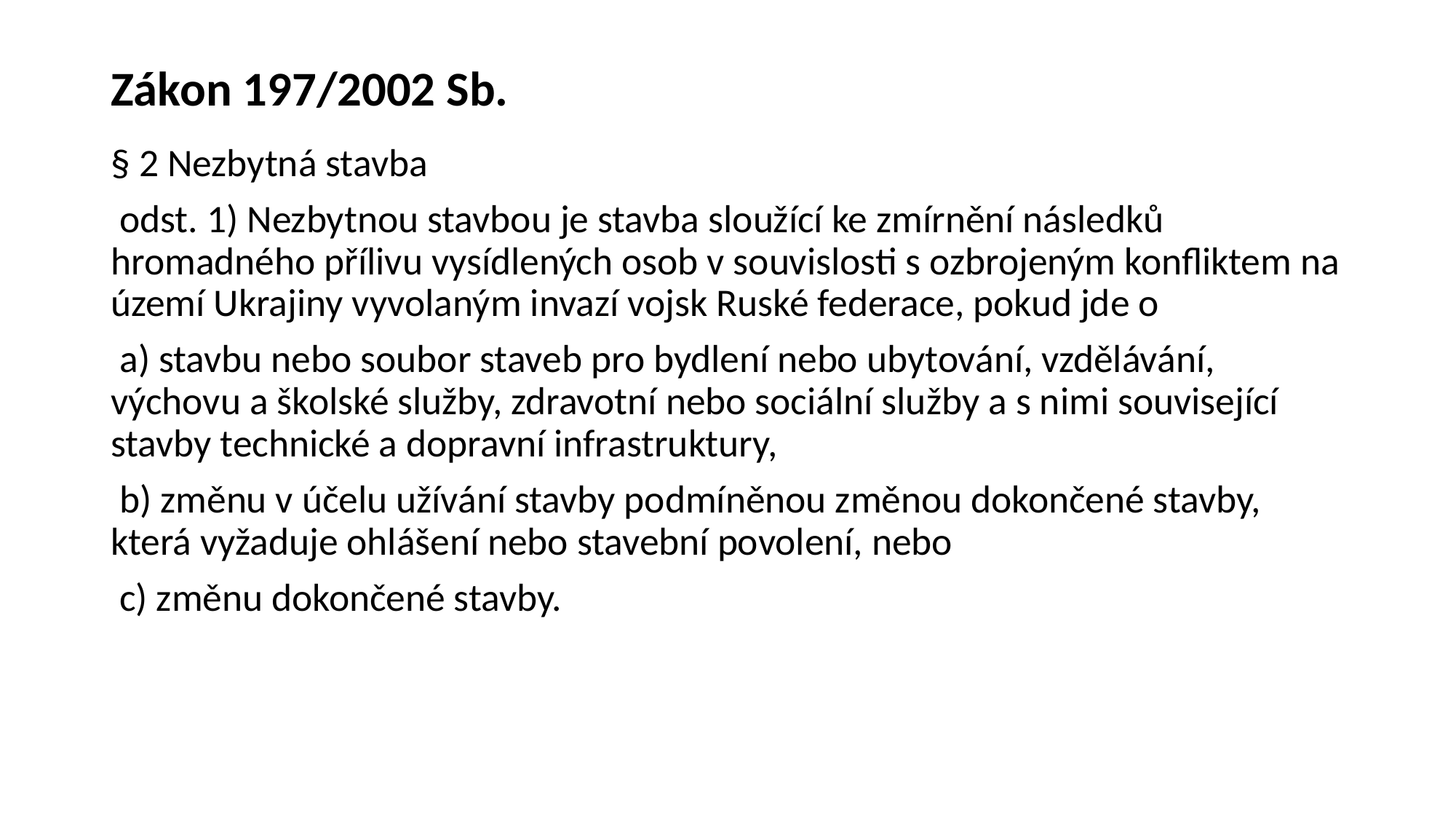

# Zákon 197/2002 Sb.
§ 2 Nezbytná stavba
 odst. 1) Nezbytnou stavbou je stavba sloužící ke zmírnění následků hromadného přílivu vysídlených osob v souvislosti s ozbrojeným konfliktem na území Ukrajiny vyvolaným invazí vojsk Ruské federace, pokud jde o
 a) stavbu nebo soubor staveb pro bydlení nebo ubytování, vzdělávání, výchovu a školské služby, zdravotní nebo sociální služby a s nimi související stavby technické a dopravní infrastruktury,
 b) změnu v účelu užívání stavby podmíněnou změnou dokončené stavby, která vyžaduje ohlášení nebo stavební povolení, nebo
 c) změnu dokončené stavby.